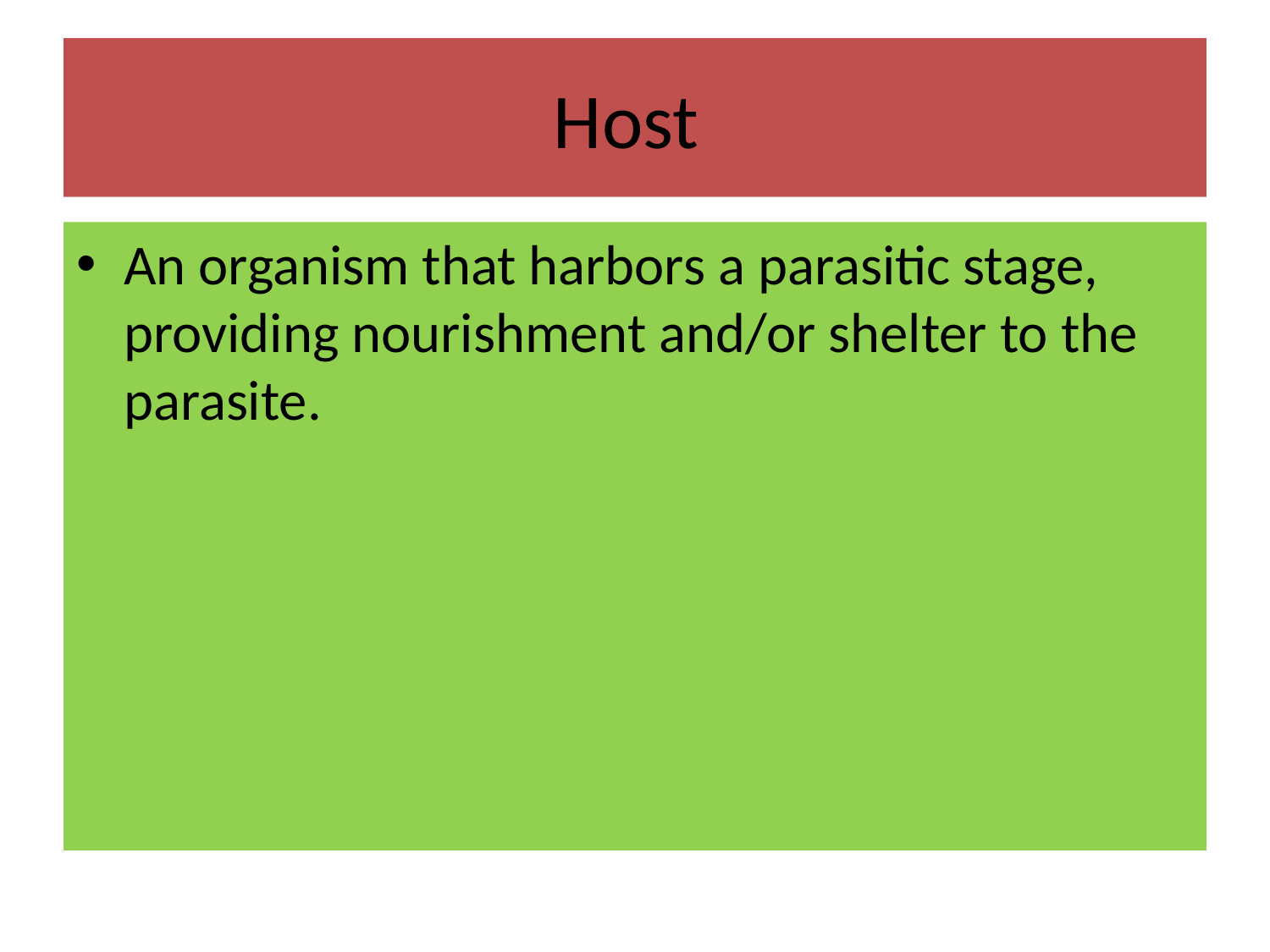

# Host
An organism that harbors a parasitic stage, providing nourishment and/or shelter to the parasite.